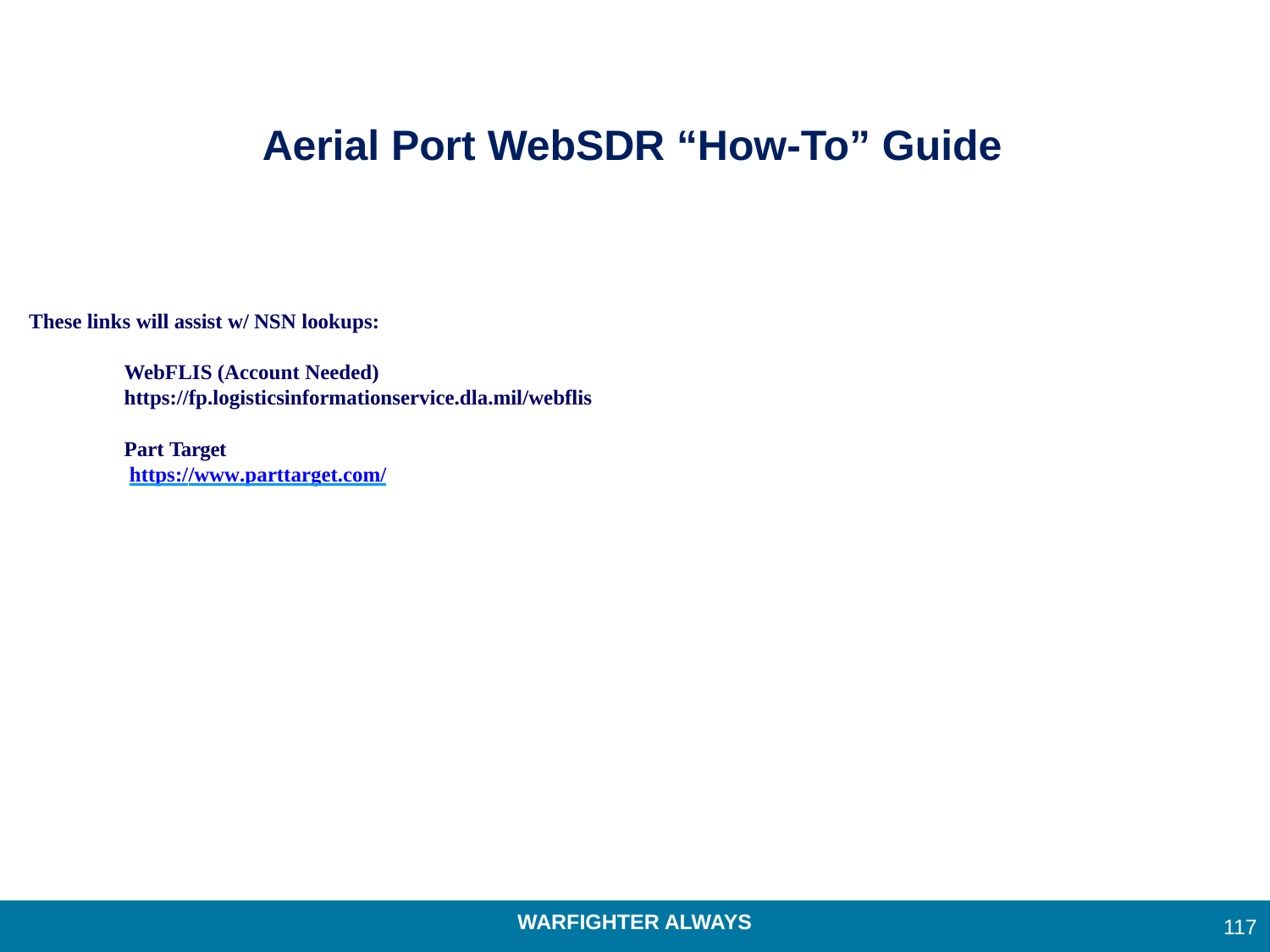

Aerial Port WebSDR “How-To” Guide
These links will assist w/ NSN lookups:

WebFLIS (Account Needed)
https://fp.logisticsinformationservice.dla.mil/webflis

Part Target
 https://www.parttarget.com/